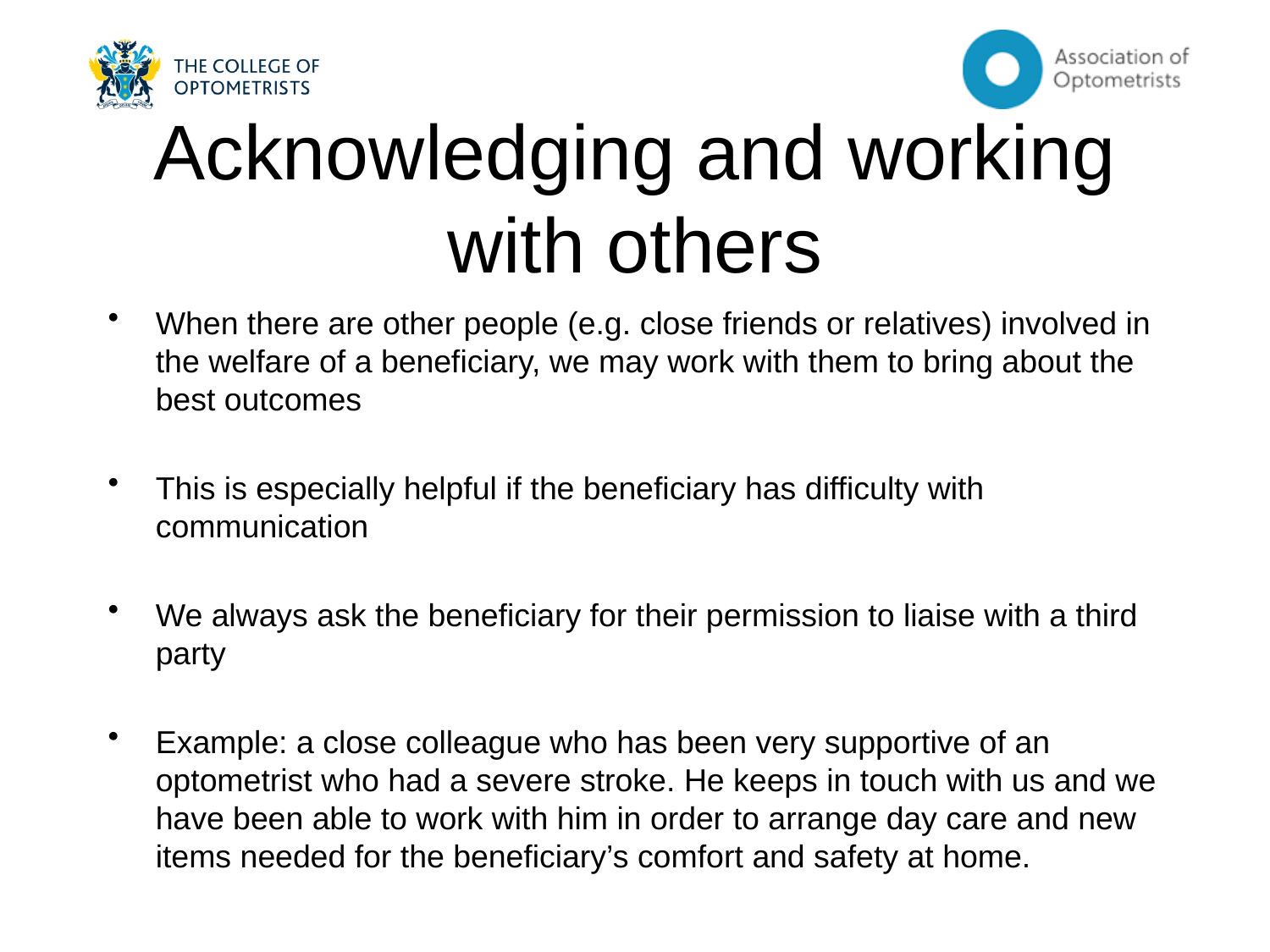

# Acknowledging and working with others
When there are other people (e.g. close friends or relatives) involved in the welfare of a beneficiary, we may work with them to bring about the best outcomes

This is especially helpful if the beneficiary has difficulty with communication

We always ask the beneficiary for their permission to liaise with a third party

Example: a close colleague who has been very supportive of an optometrist who had a severe stroke. He keeps in touch with us and we have been able to work with him in order to arrange day care and new items needed for the beneficiary’s comfort and safety at home.